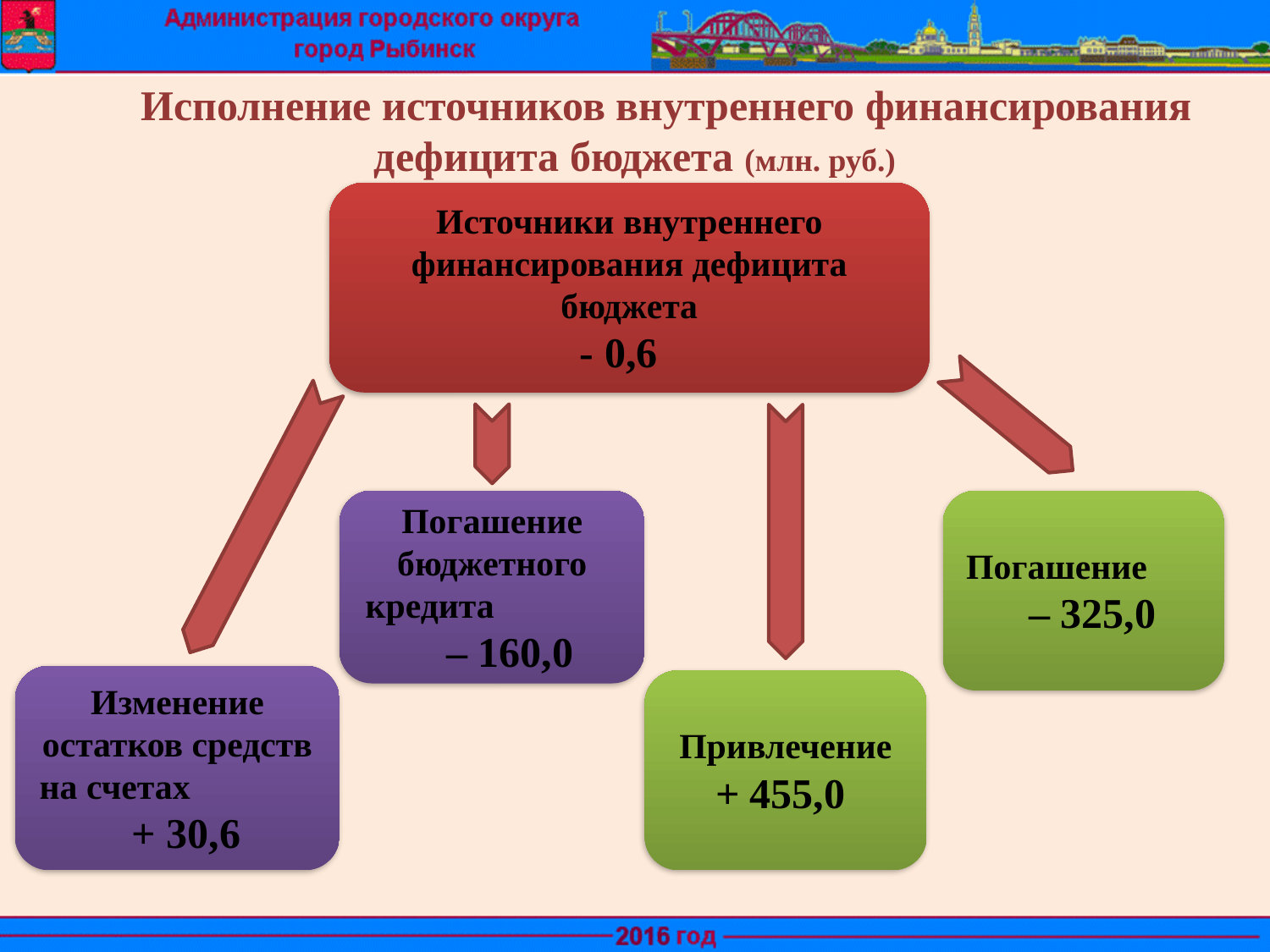

# Исполнение источников внутреннего финансирования дефицита бюджета (млн. руб.)

Источники внутреннего финансирования дефицита бюджета
- 0,6

Погашение бюджетного кредита                   – 160,0
Погашение         – 325,0

Изменение остатков средств на счетах                 + 30,6
Привлечение + 455,0